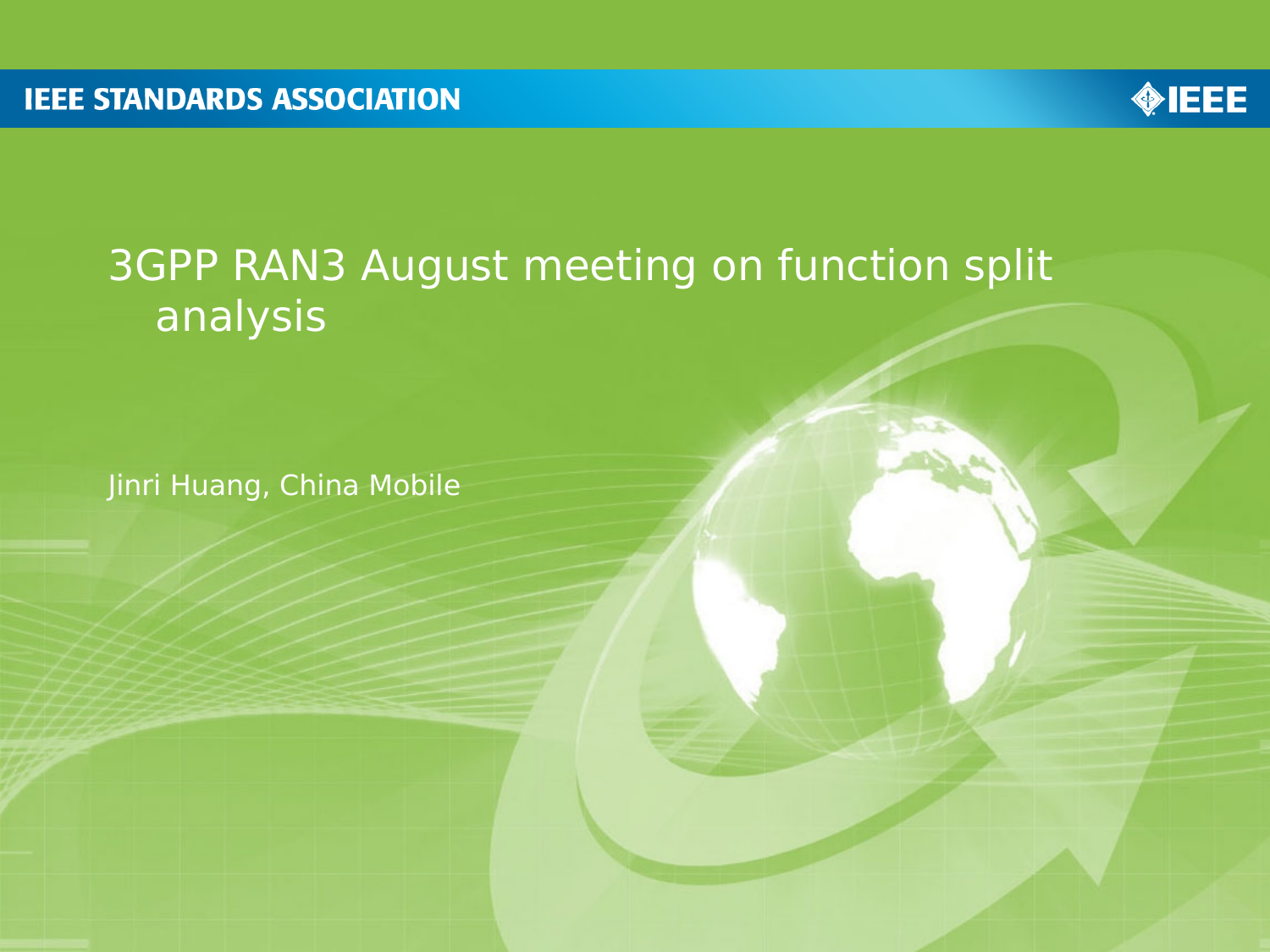

3GPP RAN3 August meeting on function split analysis
Jinri Huang, China Mobile